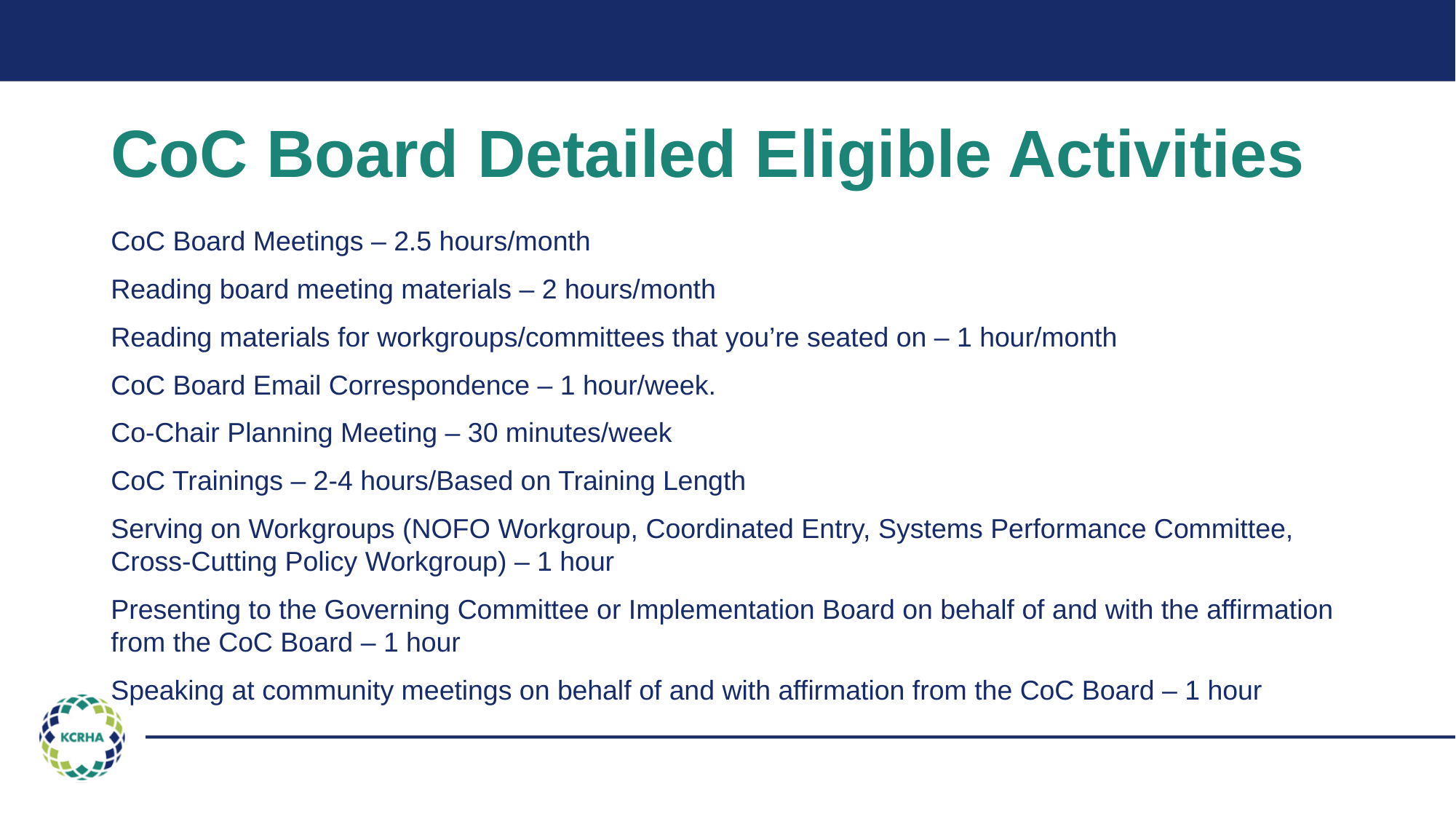

# CoC Board Detailed Eligible Activities
CoC Board Meetings – 2.5 hours/month
Reading board meeting materials – 2 hours/month
Reading materials for workgroups/committees that you’re seated on – 1 hour/month
CoC Board Email Correspondence – 1 hour/week.
Co-Chair Planning Meeting – 30 minutes/week
CoC Trainings – 2-4 hours/Based on Training Length
Serving on Workgroups (NOFO Workgroup, Coordinated Entry, Systems Performance Committee, Cross-Cutting Policy Workgroup) – 1 hour
Presenting to the Governing Committee or Implementation Board on behalf of and with the affirmation from the CoC Board – 1 hour
Speaking at community meetings on behalf of and with affirmation from the CoC Board – 1 hour